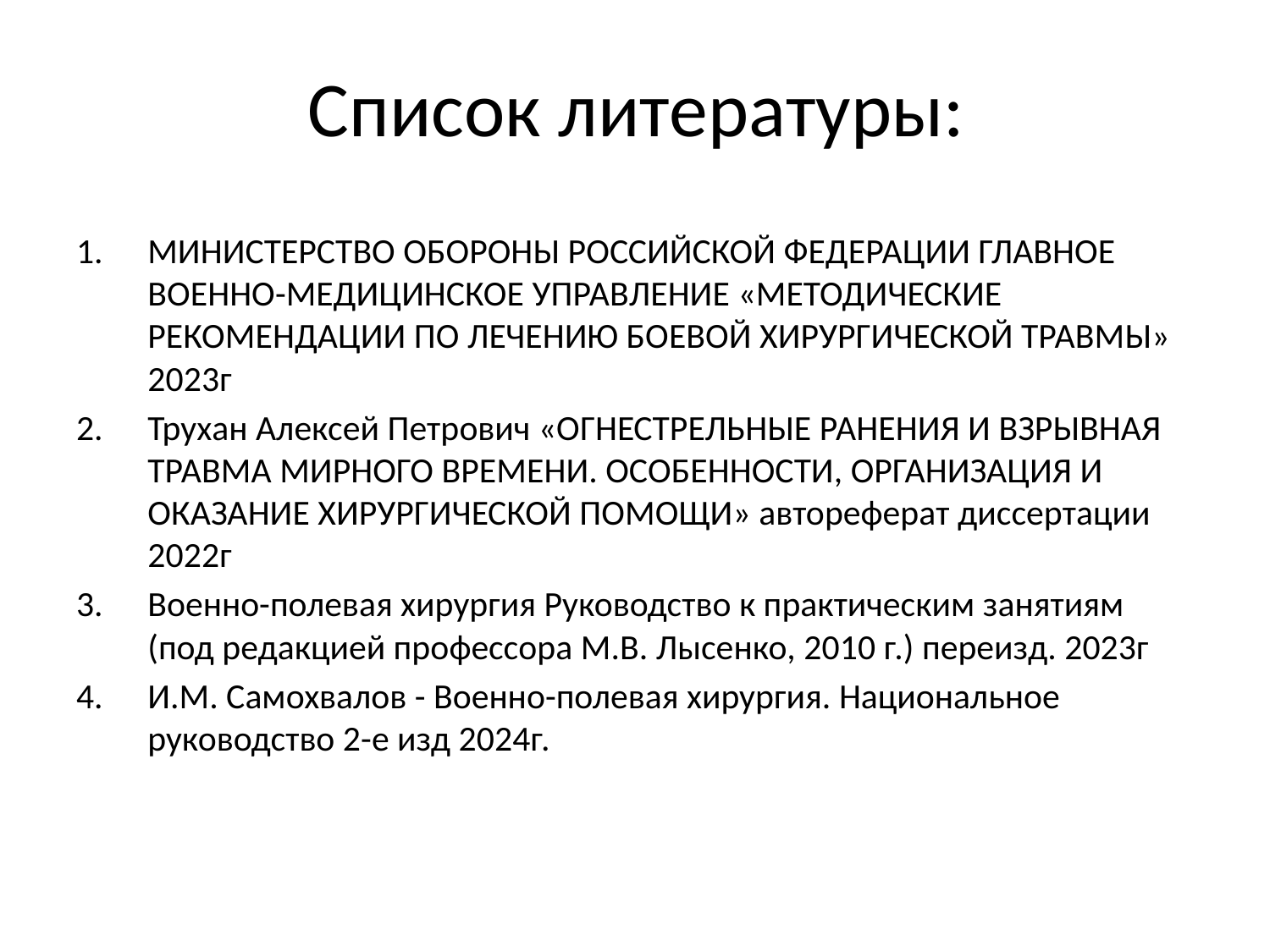

# Список литературы:
МИНИСТЕРСТВО ОБОРОНЫ РОССИЙСКОЙ ФЕДЕРАЦИИ ГЛАВНОЕ ВОЕННО-МЕДИЦИНСКОЕ УПРАВЛЕНИЕ «МЕТОДИЧЕСКИЕ РЕКОМЕНДАЦИИ ПО ЛЕЧЕНИЮ БОЕВОЙ ХИРУРГИЧЕСКОЙ ТРАВМЫ» 2023г
Трухан Алексей Петрович «ОГНЕСТРЕЛЬНЫЕ РАНЕНИЯ И ВЗРЫВНАЯ ТРАВМА МИРНОГО ВРЕМЕНИ. ОСОБЕННОСТИ, ОРГАНИЗАЦИЯ И ОКАЗАНИЕ ХИРУРГИЧЕСКОЙ ПОМОЩИ» автореферат диссертации 2022г
Военно-полевая хирургия Руководство к практическим занятиям (под редакцией профессора М.В. Лысенко, 2010 г.) переизд. 2023г
И.М. Самохвалов - Военно-полевая хирургия. Национальное руководство 2-е изд 2024г.